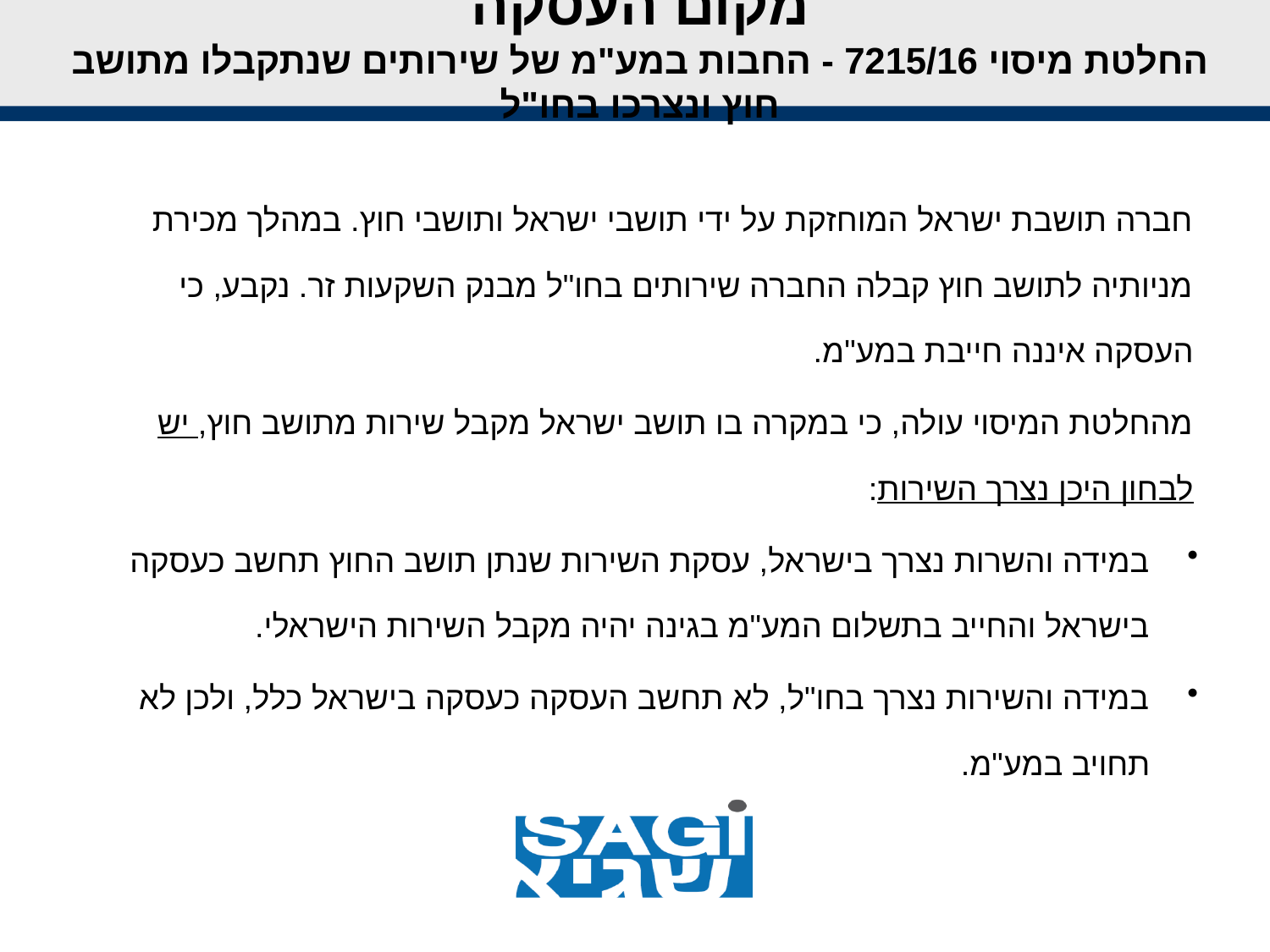

# מקום העסקה החלטת מיסוי 7215/16 - החבות במע"מ של שירותים שנתקבלו מתושב חוץ ונצרכו בחו"ל
חברה תושבת ישראל המוחזקת על ידי תושבי ישראל ותושבי חוץ. במהלך מכירת מניותיה לתושב חוץ קבלה החברה שירותים בחו"ל מבנק השקעות זר. נקבע, כי העסקה איננה חייבת במע"מ.
מהחלטת המיסוי עולה, כי במקרה בו תושב ישראל מקבל שירות מתושב חוץ, יש לבחון היכן נצרך השירות:
במידה והשרות נצרך בישראל, עסקת השירות שנתן תושב החוץ תחשב כעסקה בישראל והחייב בתשלום המע"מ בגינה יהיה מקבל השירות הישראלי.
במידה והשירות נצרך בחו"ל, לא תחשב העסקה כעסקה בישראל כלל, ולכן לא תחויב במע"מ.